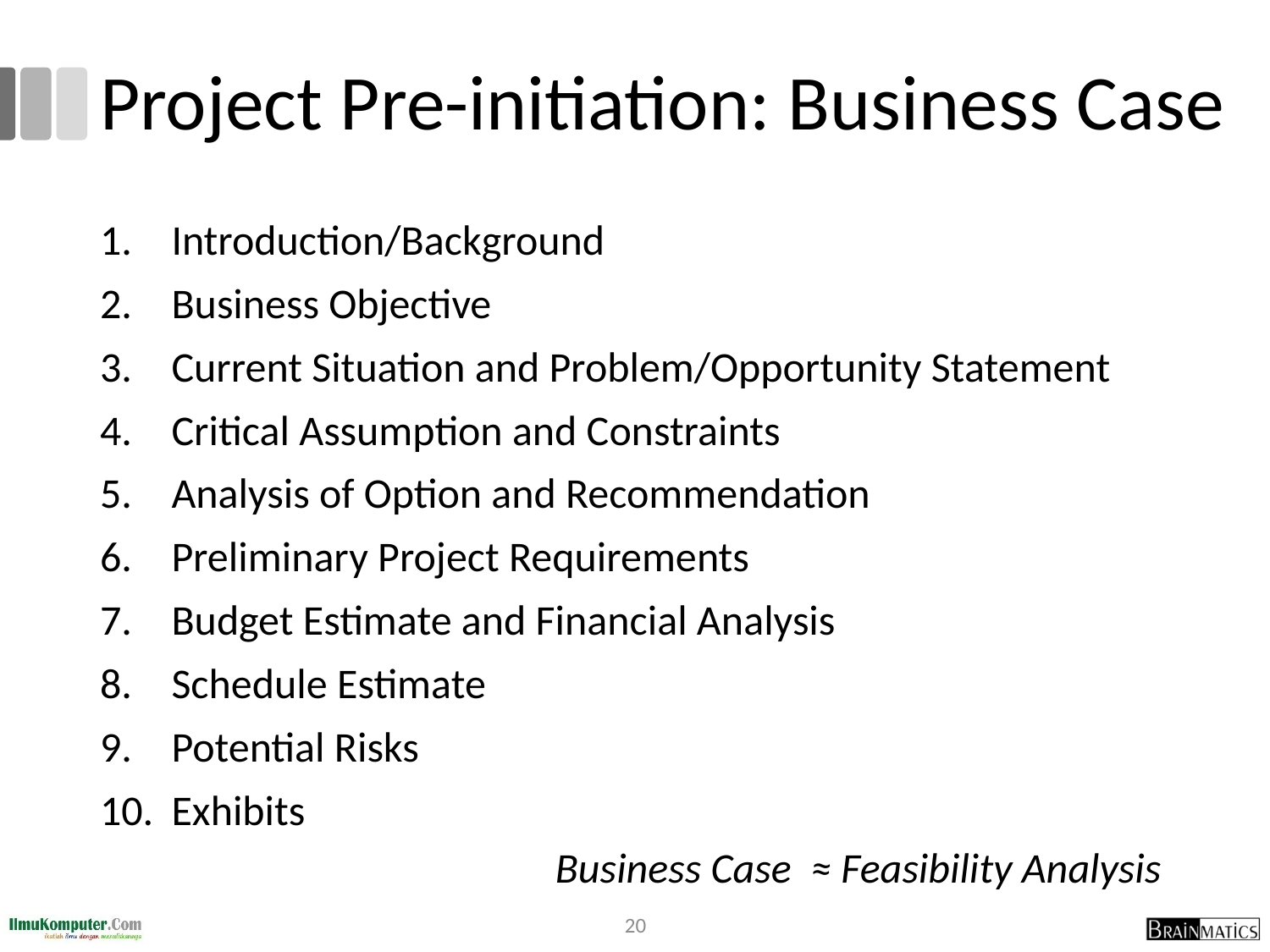

# Project Pre-initiation: Business Case
Introduction/Background
Business Objective
Current Situation and Problem/Opportunity Statement
Critical Assumption and Constraints
Analysis of Option and Recommendation
Preliminary Project Requirements
Budget Estimate and Financial Analysis
Schedule Estimate
Potential Risks
Exhibits

Business Case  ≈ Feasibility Analysis
20